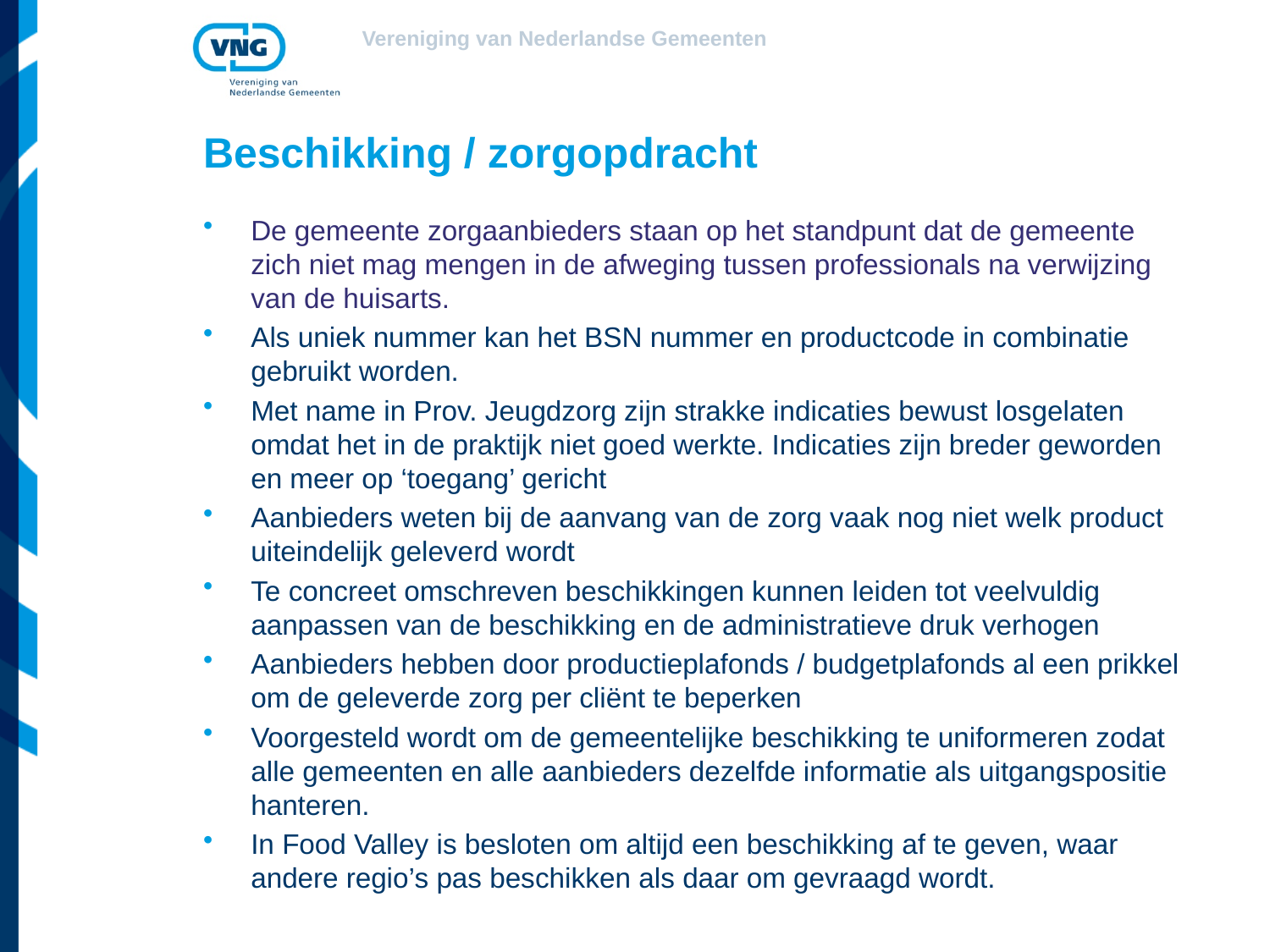

# Beschikking / zorgopdracht
De gemeente zorgaanbieders staan op het standpunt dat de gemeente zich niet mag mengen in de afweging tussen professionals na verwijzing van de huisarts.
Als uniek nummer kan het BSN nummer en productcode in combinatie gebruikt worden.
Met name in Prov. Jeugdzorg zijn strakke indicaties bewust losgelaten omdat het in de praktijk niet goed werkte. Indicaties zijn breder geworden en meer op ‘toegang’ gericht
Aanbieders weten bij de aanvang van de zorg vaak nog niet welk product uiteindelijk geleverd wordt
Te concreet omschreven beschikkingen kunnen leiden tot veelvuldig aanpassen van de beschikking en de administratieve druk verhogen
Aanbieders hebben door productieplafonds / budgetplafonds al een prikkel om de geleverde zorg per cliënt te beperken
Voorgesteld wordt om de gemeentelijke beschikking te uniformeren zodat alle gemeenten en alle aanbieders dezelfde informatie als uitgangspositie hanteren.
In Food Valley is besloten om altijd een beschikking af te geven, waar andere regio’s pas beschikken als daar om gevraagd wordt.